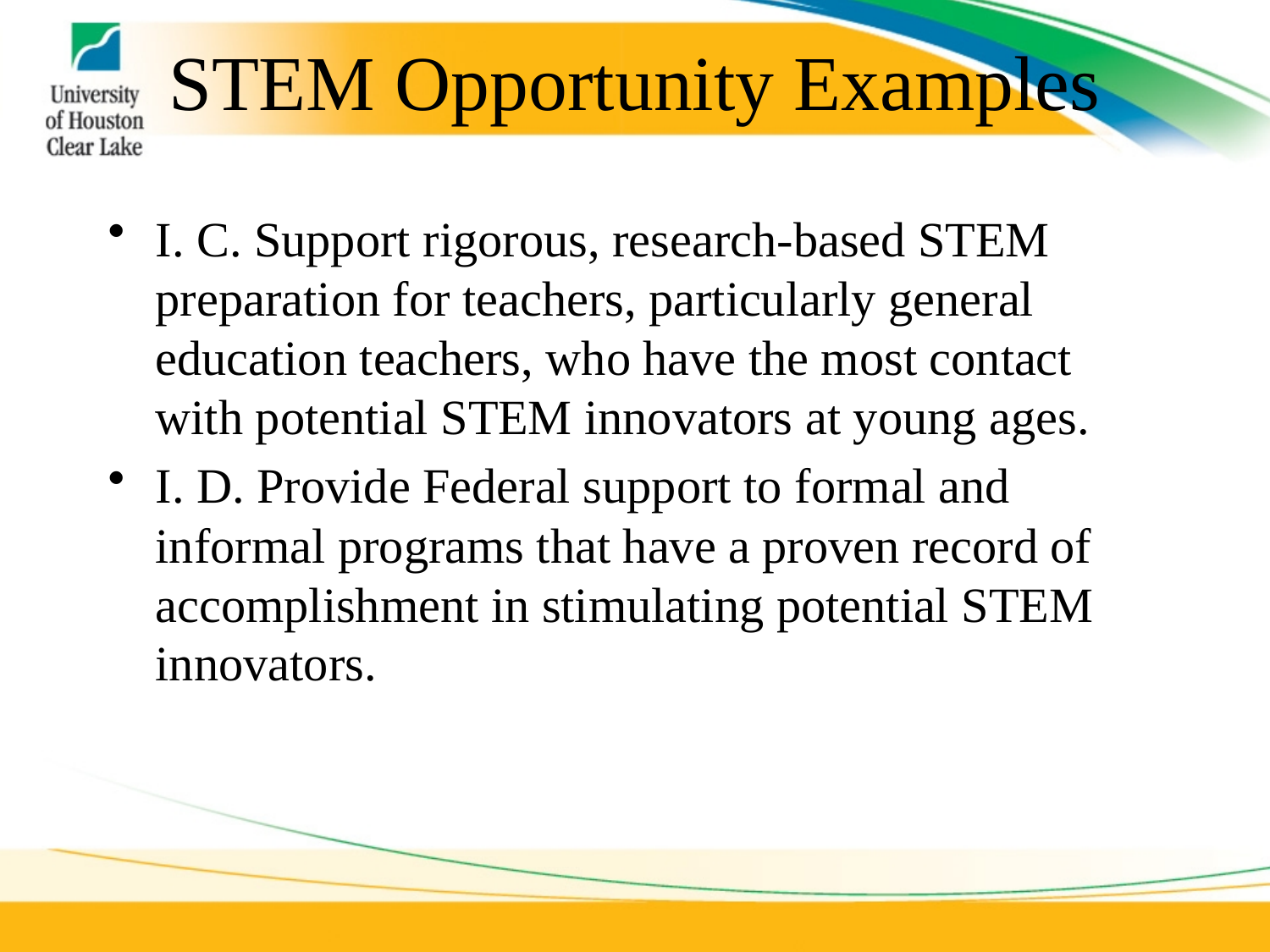

# STEM Opportunity Examples
I. C. Support rigorous, research-based STEM preparation for teachers, particularly general education teachers, who have the most contact with potential STEM innovators at young ages.
I. D. Provide Federal support to formal and informal programs that have a proven record of accomplishment in stimulating potential STEM innovators.